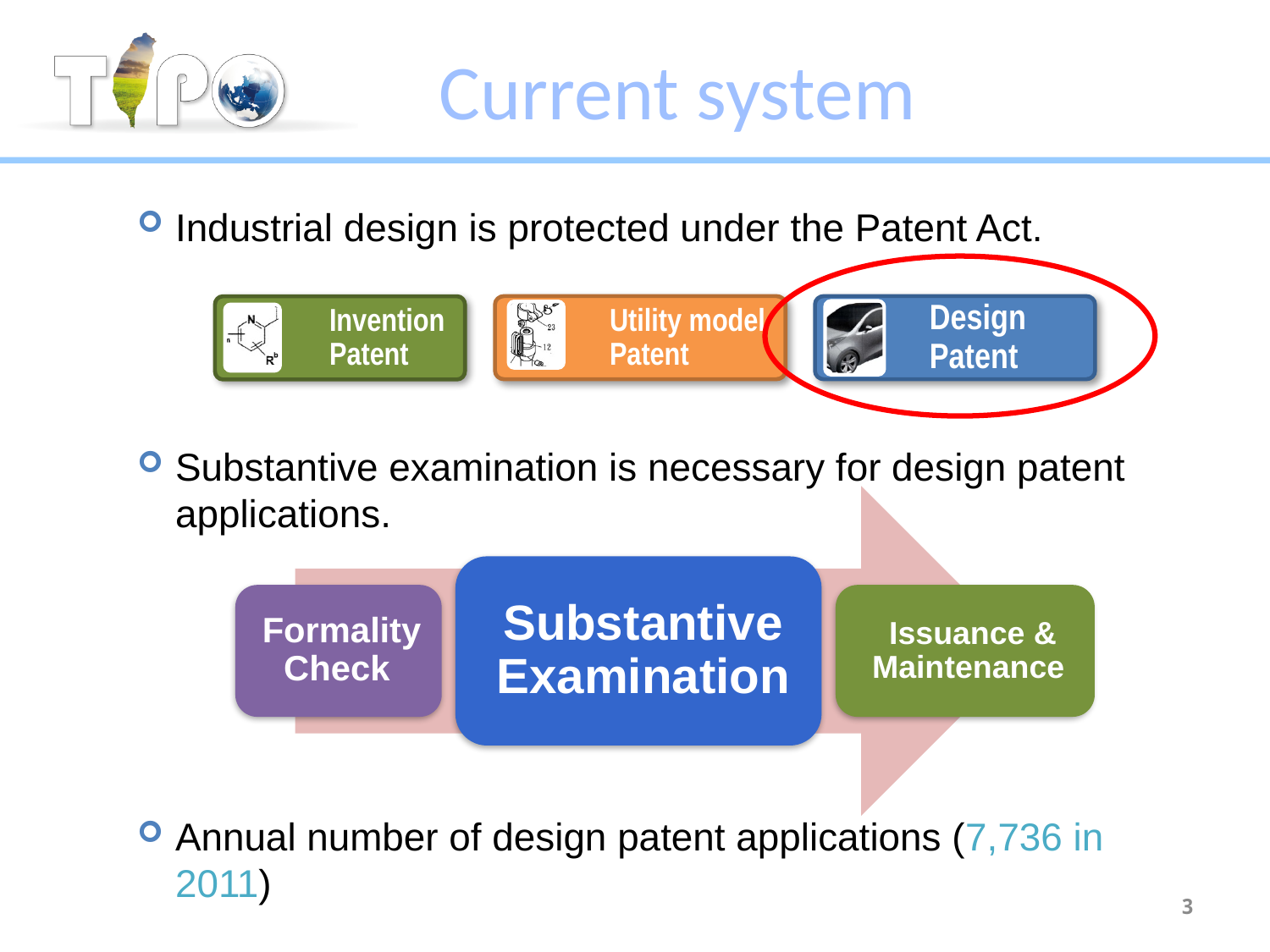

Current system
Industrial design is protected under the Patent Act.

Utility model Patent

Design Patent

Invention Patent

Substantive examination is necessary for design patent applications.
Formality Check
Substantive Examination
 Issuance & Maintenance
Annual number of design patent applications (7,736 in 2011)
3